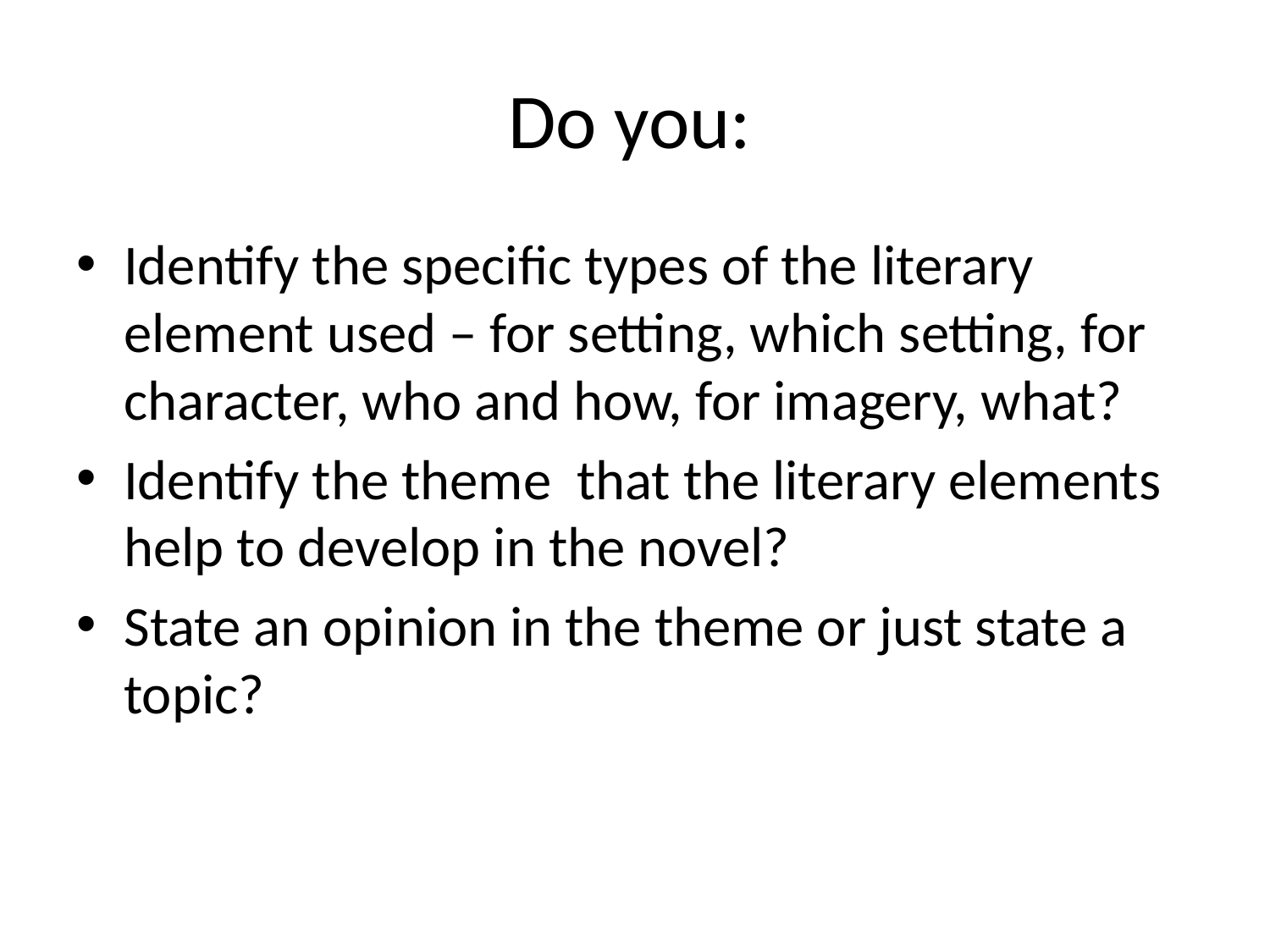

# Do you:
Identify the specific types of the literary element used – for setting, which setting, for character, who and how, for imagery, what?
Identify the theme  that the literary elements help to develop in the novel?
State an opinion in the theme or just state a topic?